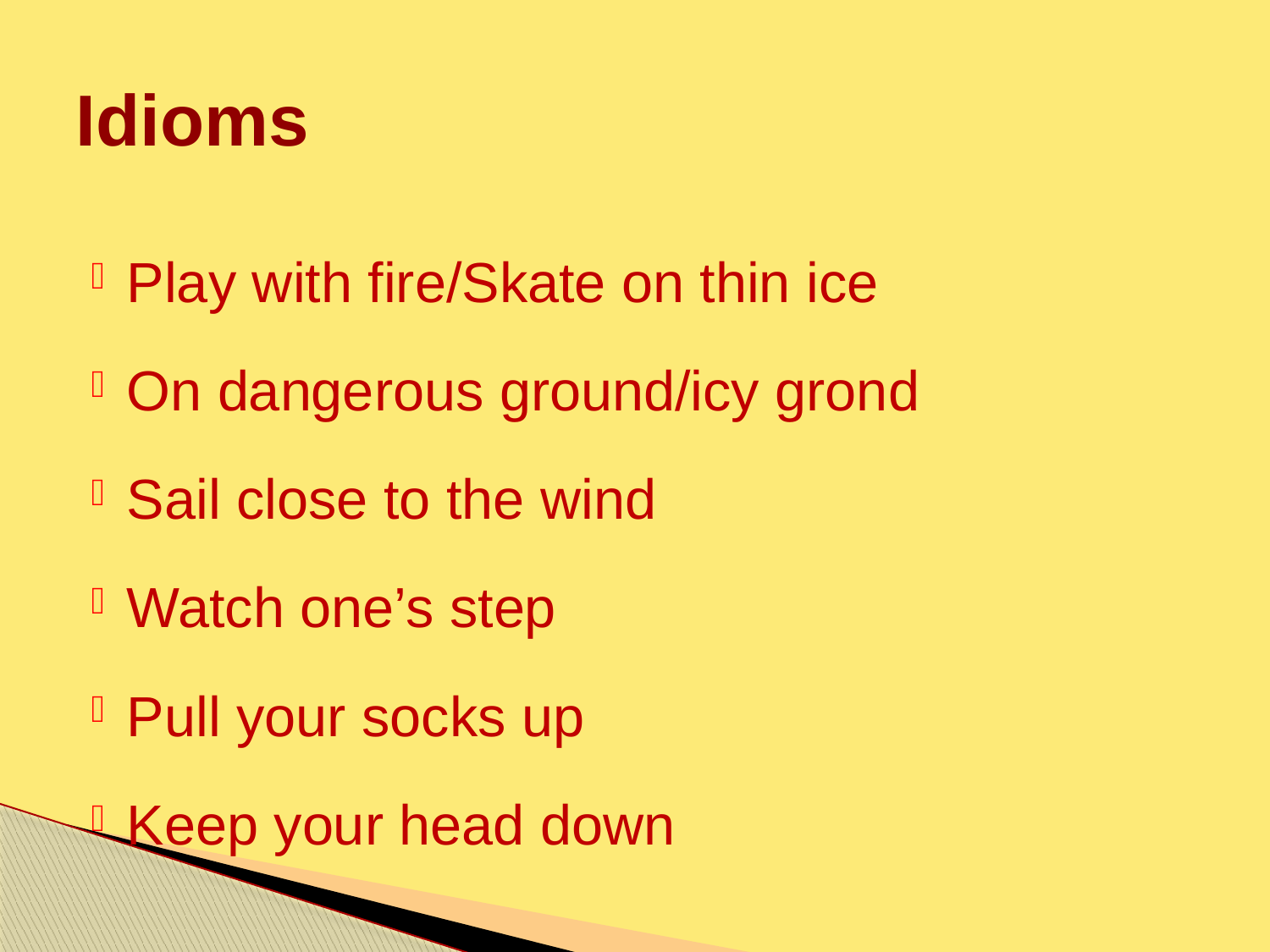

# Idioms
Play with fire/Skate on thin ice
On dangerous ground/icy grond
Sail close to the wind
Watch one’s step
Pull your socks up
Keep your head down